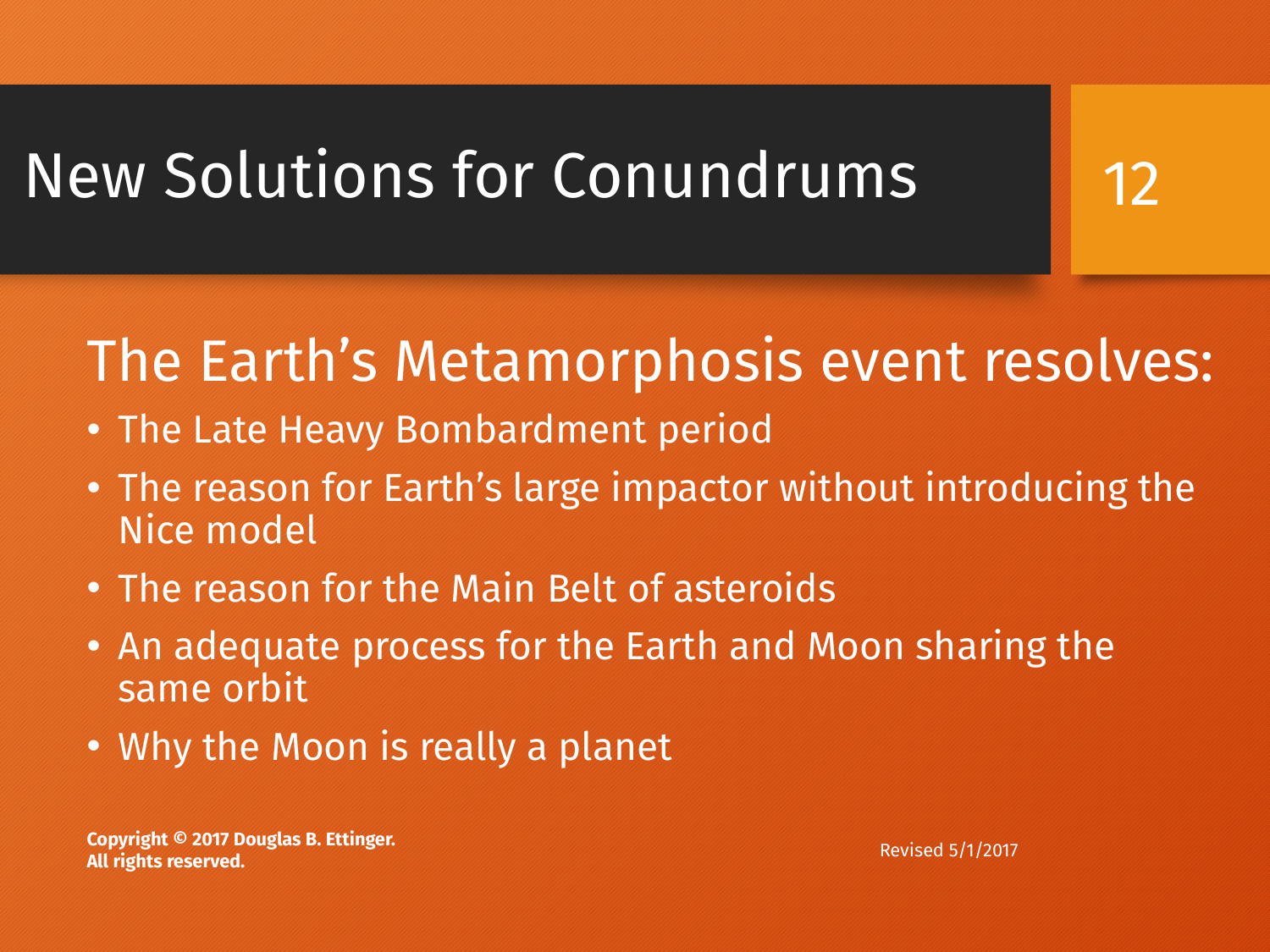

# New Solutions for Conundrums
12
The Earth’s Metamorphosis event resolves:
The Late Heavy Bombardment period
The reason for Earth’s large impactor without introducing the Nice model
The reason for the Main Belt of asteroids
An adequate process for the Earth and Moon sharing the same orbit
Why the Moon is really a planet
Revised 5/1/2017
Copyright © 2017 Douglas B. Ettinger.
All rights reserved.